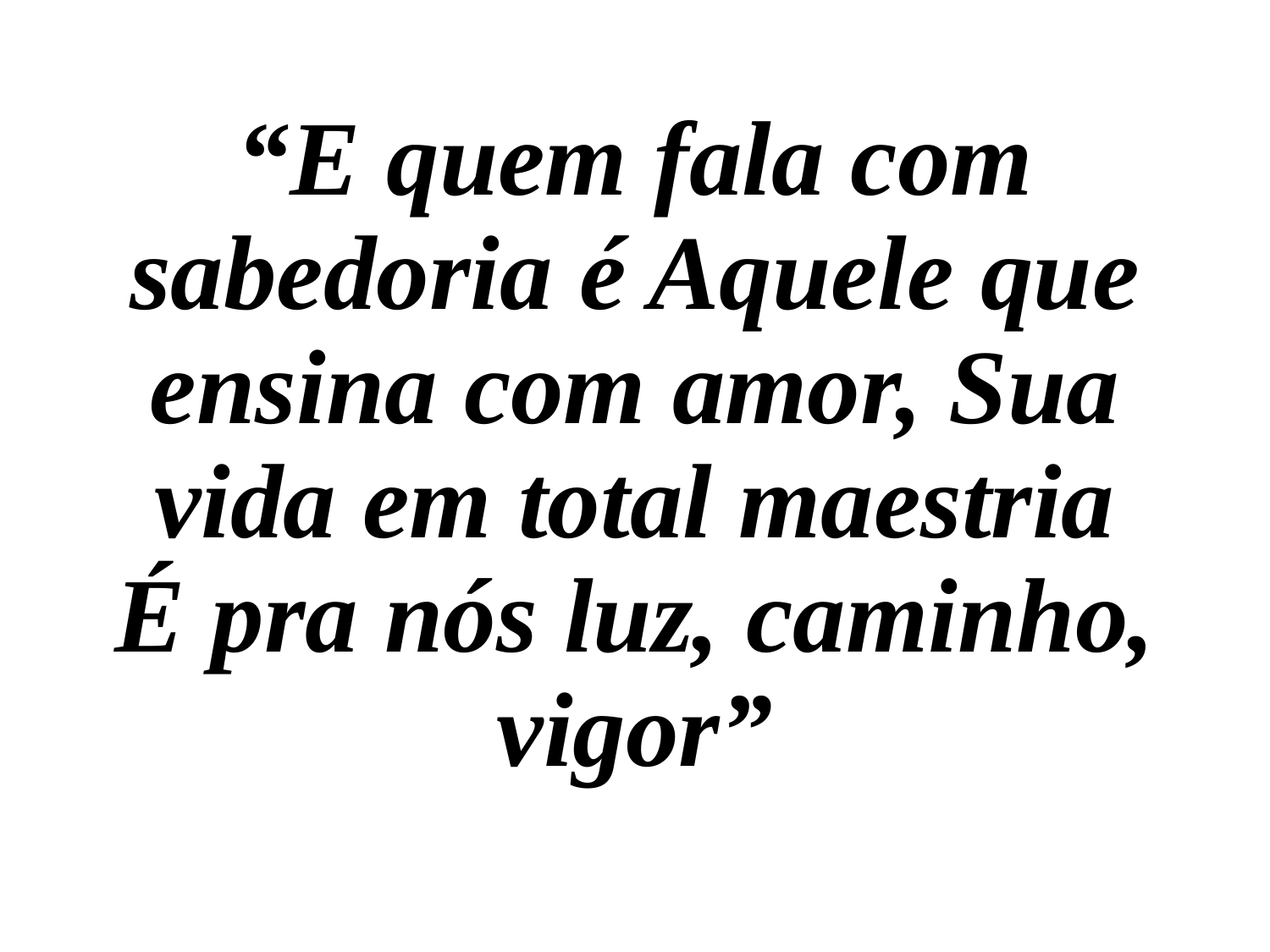

“E quem fala com sabedoria é Aquele que ensina com amor, Sua vida em total maestria
É pra nós luz, caminho, vigor”